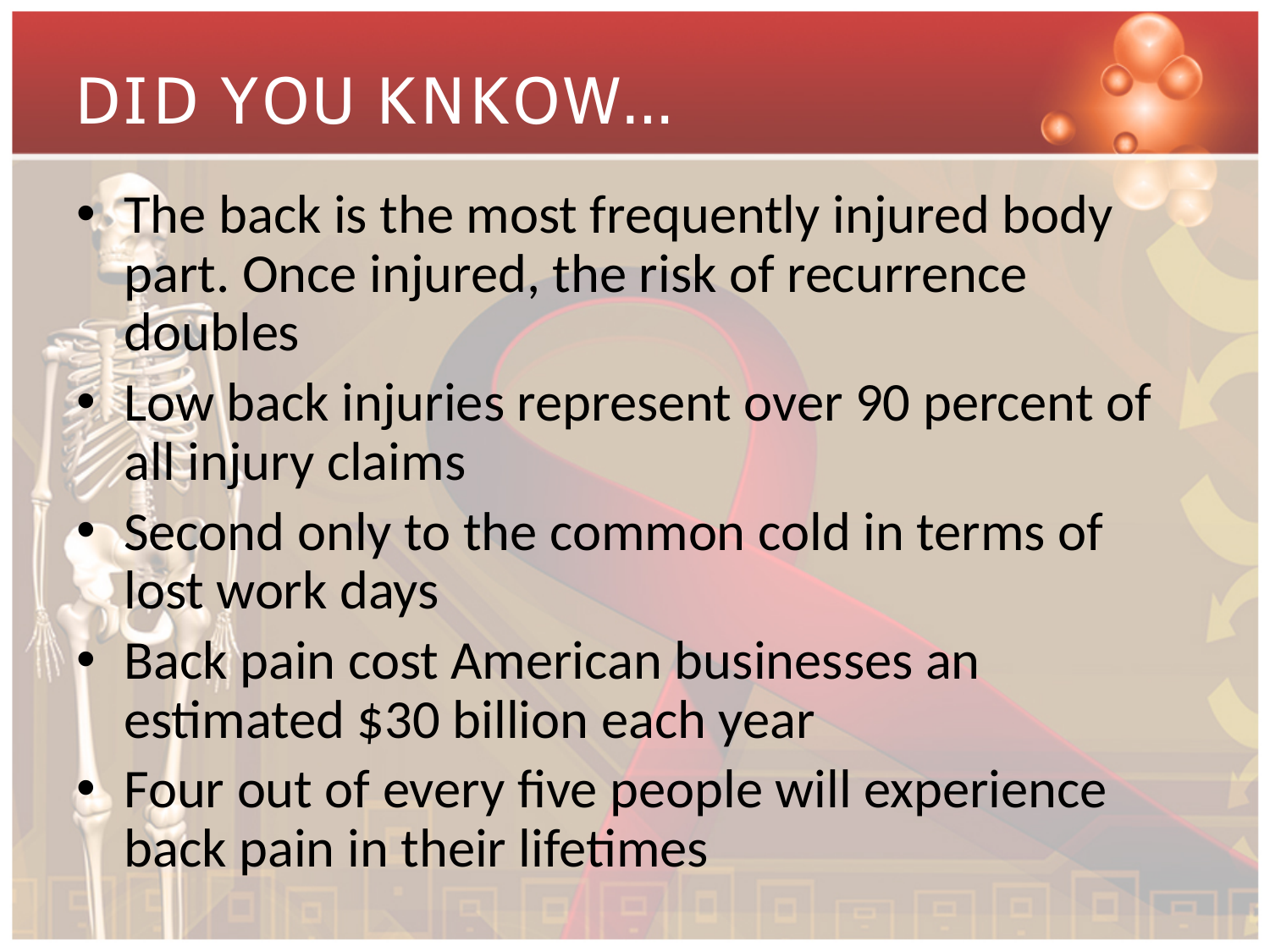

# DID YOU KNKOW…
The back is the most frequently injured body part. Once injured, the risk of recurrence doubles
Low back injuries represent over 90 percent of all injury claims
Second only to the common cold in terms of lost work days
Back pain cost American businesses an estimated $30 billion each year
Four out of every five people will experience back pain in their lifetimes